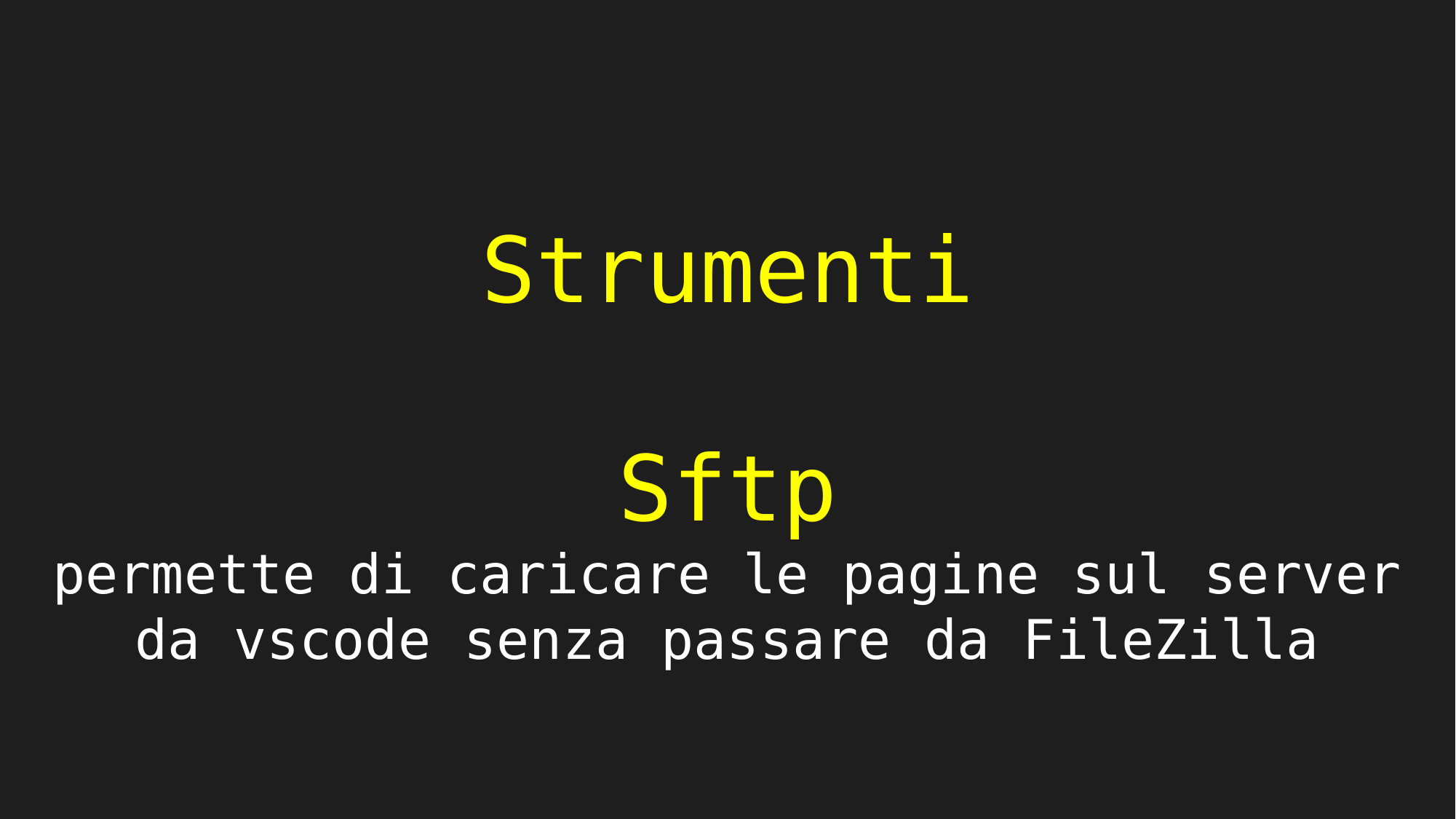

Strumenti

Sftp
permette di caricare le pagine sul server da vscode senza passare da FileZilla